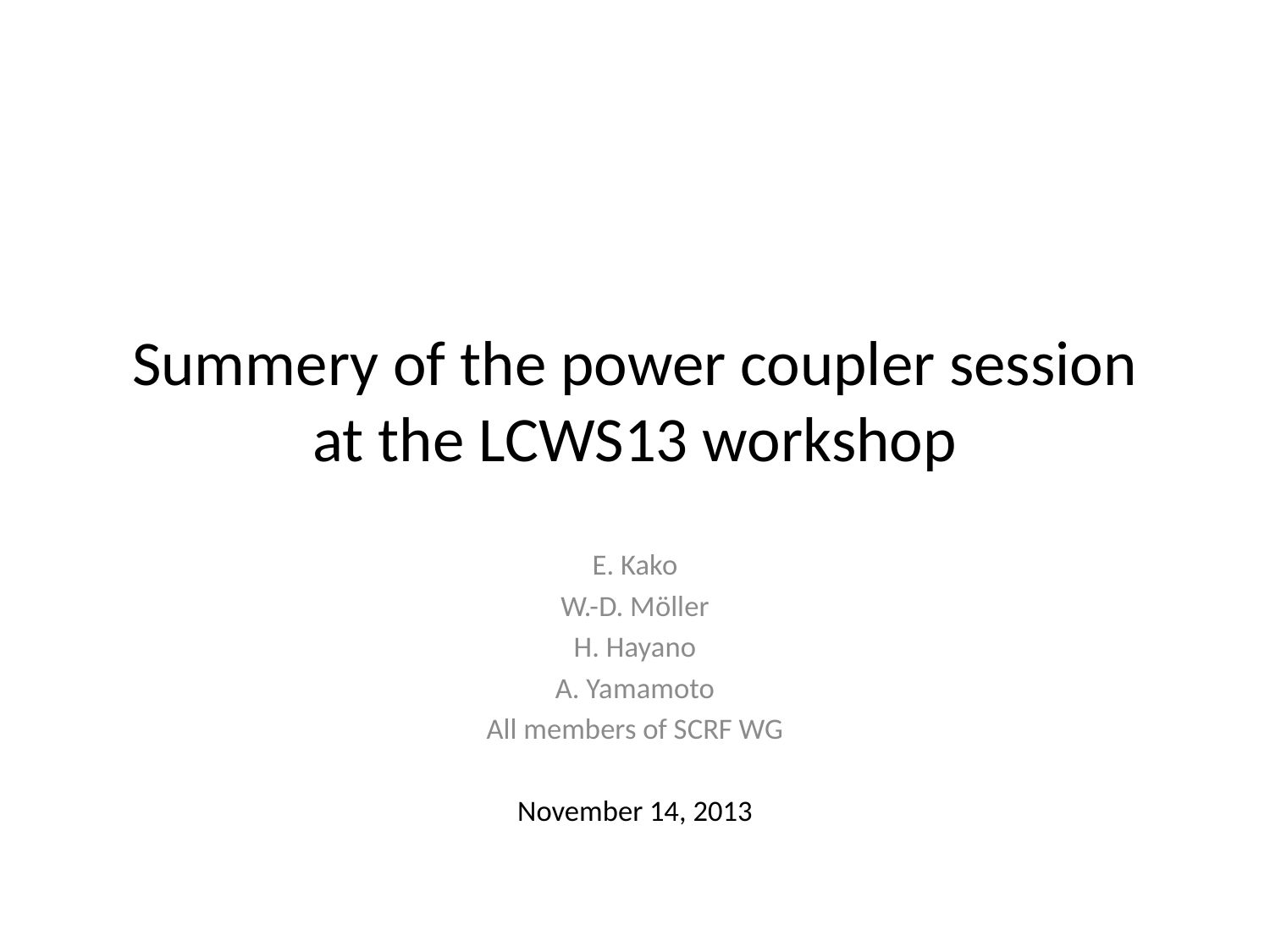

# Summery of the power coupler session at the LCWS13 workshop
E. Kako
W.-D. Möller
H. Hayano
A. Yamamoto
All members of SCRF WG

November 14, 2013